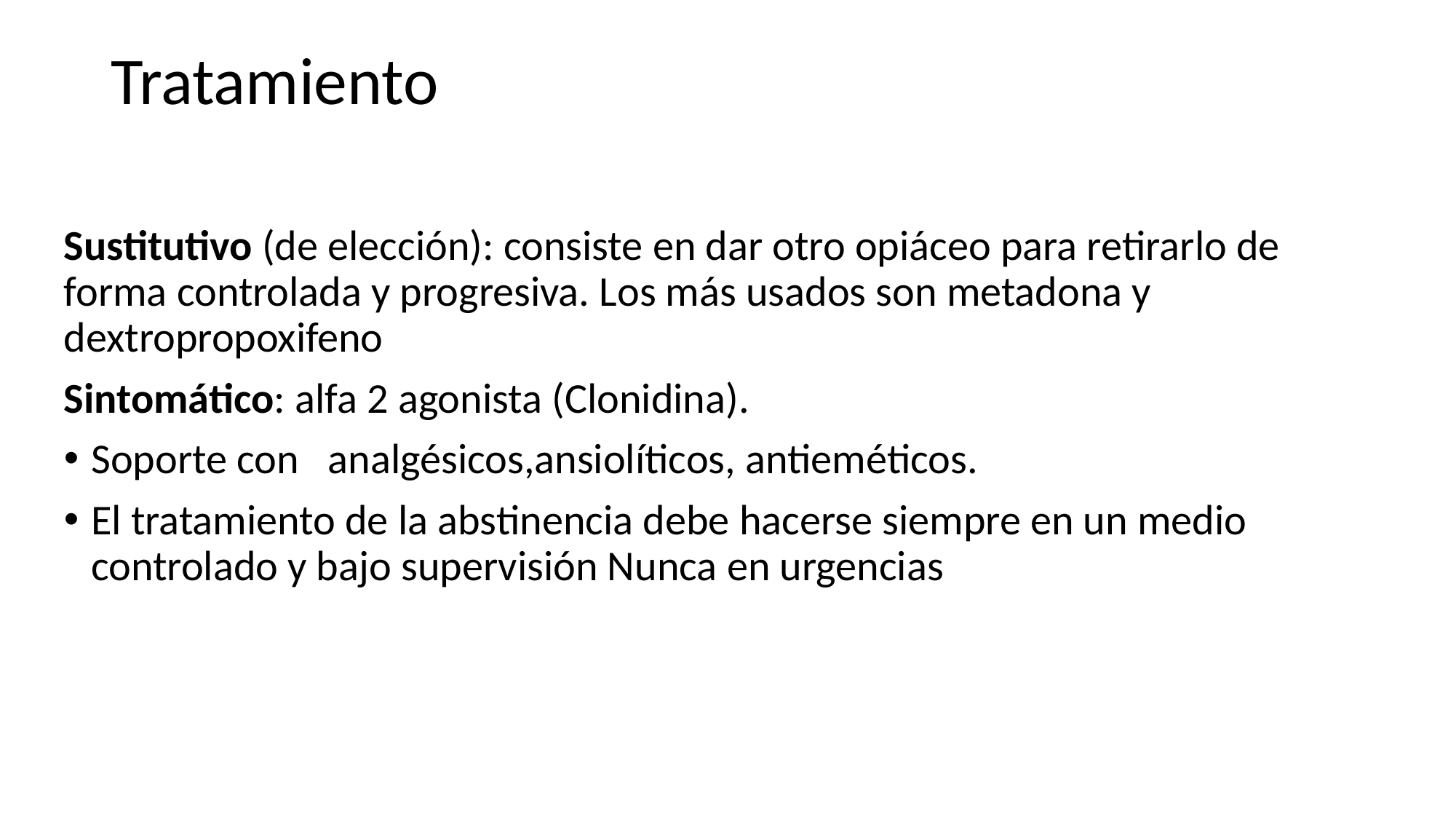

# Tratamiento
Sustitutivo (de elección): consiste en dar otro opiáceo para retirarlo de forma controlada y progresiva. Los más usados son metadona y dextropropoxifeno
Sintomático: alfa 2 agonista (Clonidina).
Soporte con   analgésicos,ansiolíticos, antieméticos.
El tratamiento de la abstinencia debe hacerse siempre en un medio controlado y bajo supervisión Nunca en urgencias